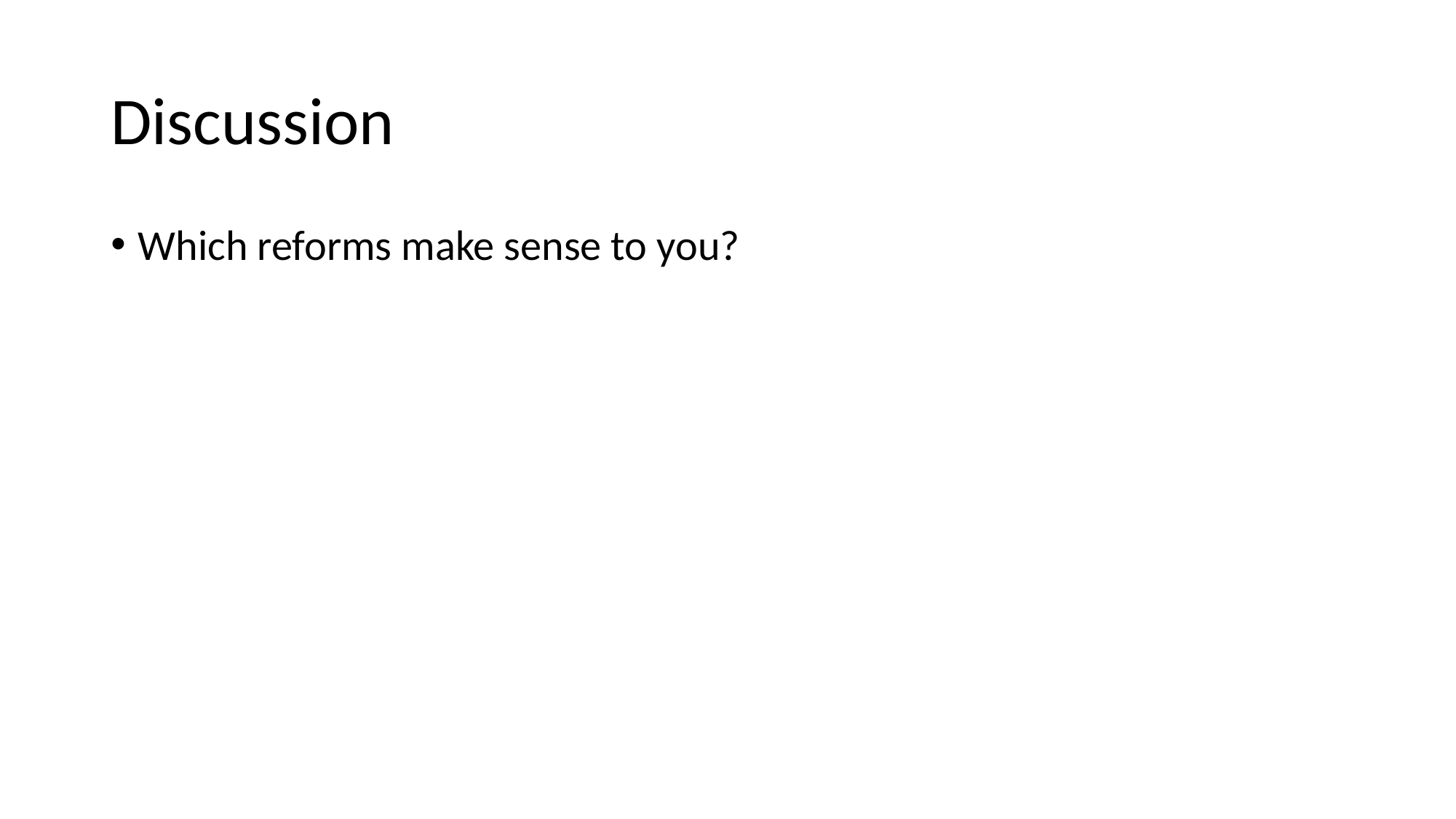

# Discussion
Which reforms make sense to you?